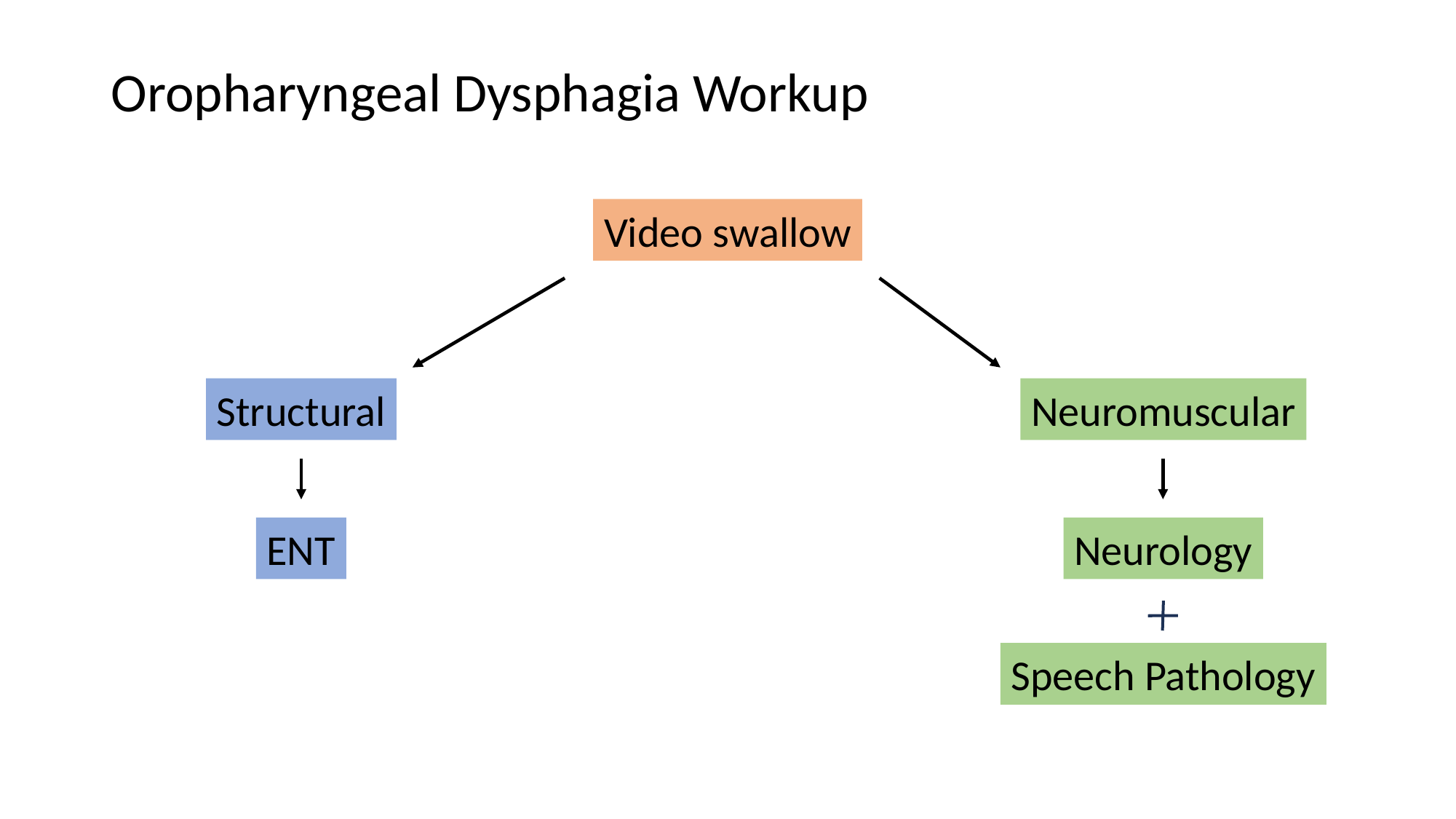

# Oropharyngeal Dysphagia Workup
Video swallow
Structural
Neuromuscular
ENT
Neurology

Speech Pathology